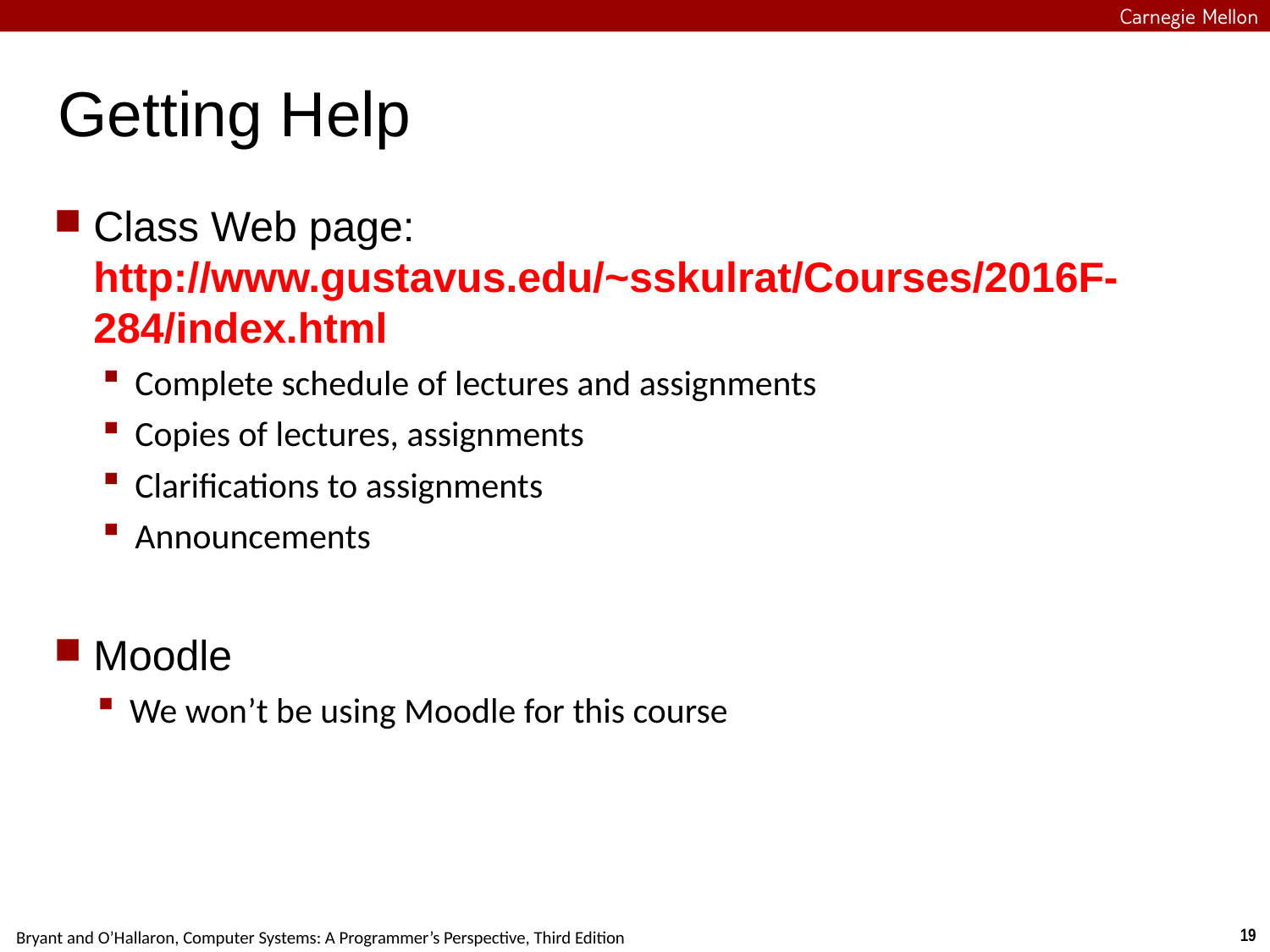

Carnegie Mellon
# Getting Help
Class Web page: http://www.gustavus.edu/~sskulrat/Courses/2016F-284/index.html
Complete schedule of lectures and assignments
Copies of lectures, assignments
Clarifications to assignments
Announcements

Moodle
We won’t be using Moodle for this course